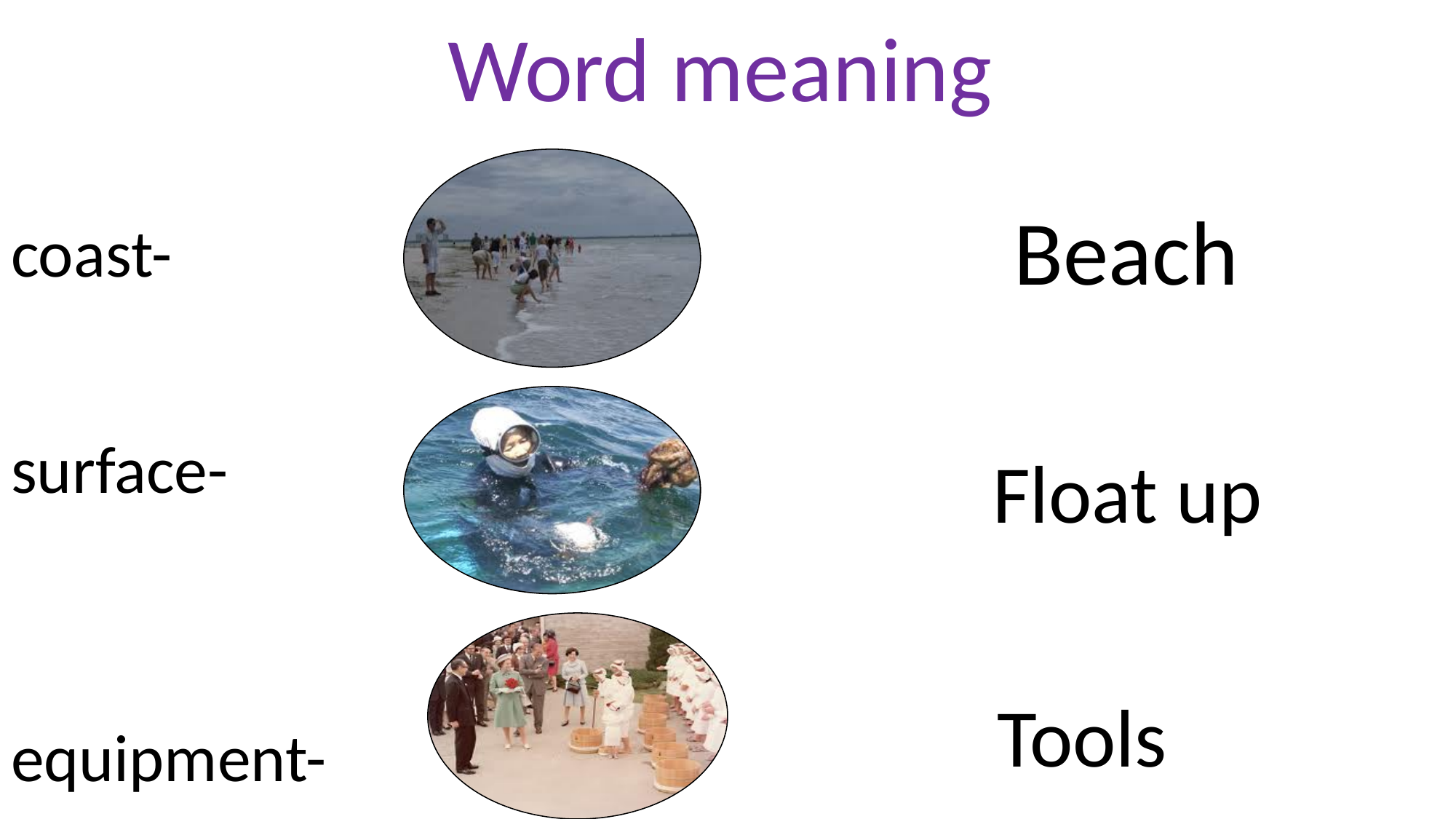

# Word meaning coast- surface- equipment-

Beach

Float up

Tools